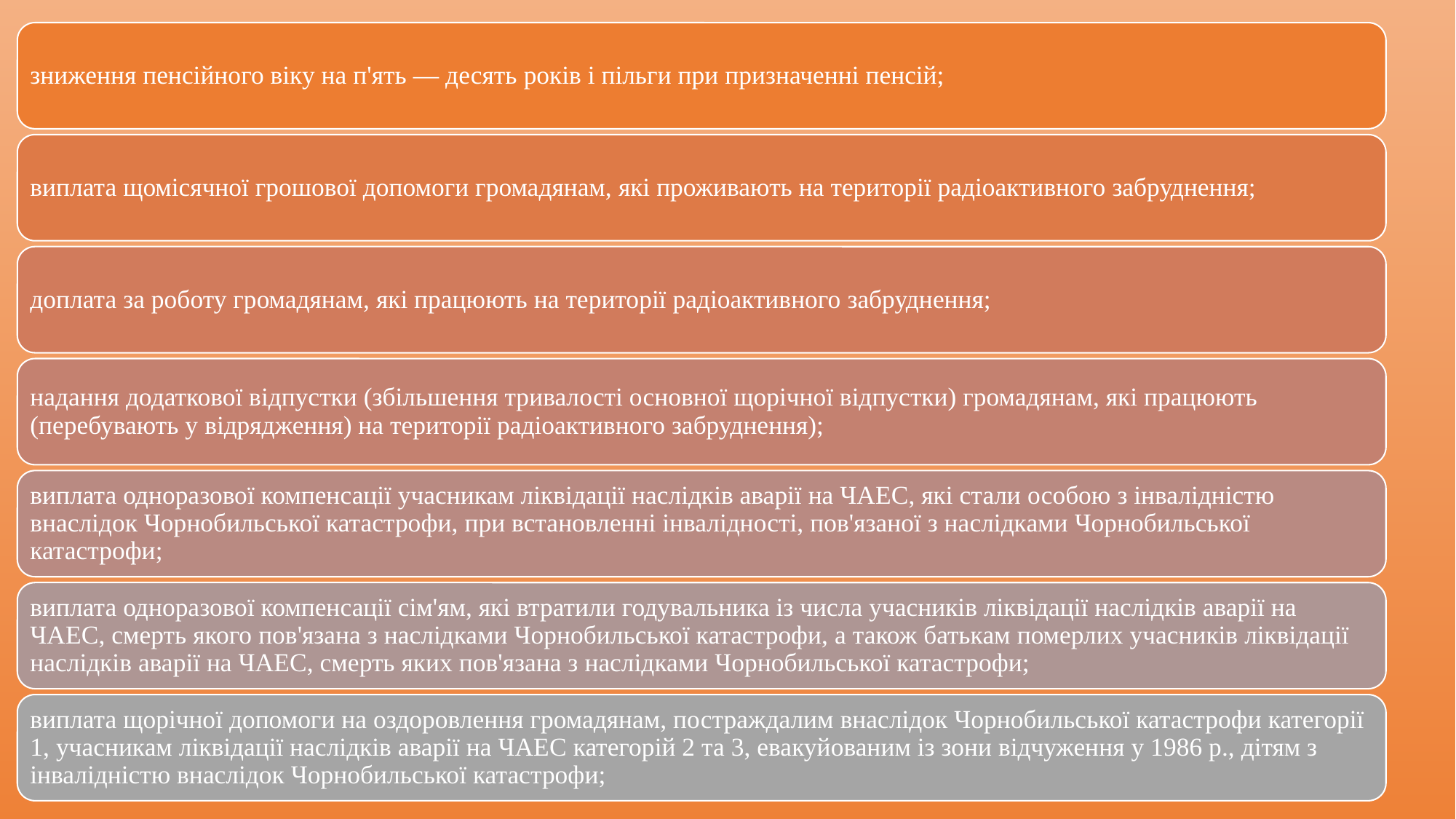

зниження пенсійного віку на п'ять — десять років і пільги при призначенні пенсій;
виплата щомісячної грошової допомоги громадянам, які проживають на території радіоактивного забруднення;
доплата за роботу громадянам, які працюють на території радіоактивного забруднення;
надання додаткової відпустки (збільшення тривалості основної щорічної відпустки) громадянам, які працюють (перебувають у відрядження) на території радіоактивного забруднення);
виплата одноразової компенсації учасникам ліквідації наслідків аварії на ЧАЕС, які стали особою з інвалідністю внаслідок Чорнобильської катастрофи, при встановленні інвалідності, пов'язаної з наслідками Чорнобильської катастрофи;
виплата одноразової компенсації сім'ям, які втратили годувальника із числа учасників ліквідації наслідків аварії на ЧАЕС, смерть якого пов'язана з наслідками Чорнобильської катастрофи, а також батькам померлих учасників ліквідації наслідків аварії на ЧАЕС, смерть яких пов'язана з наслідками Чорнобильської катастрофи;
виплата щорічної допомоги на оздоровлення громадянам, постраждалим внаслідок Чорнобильської катастрофи категорії 1, учасникам ліквідації наслідків аварії на ЧАЕС категорій 2 та 3, евакуйованим із зони відчуження у 1986 р., дітям з інвалідністю внаслідок Чорнобильської катастрофи;